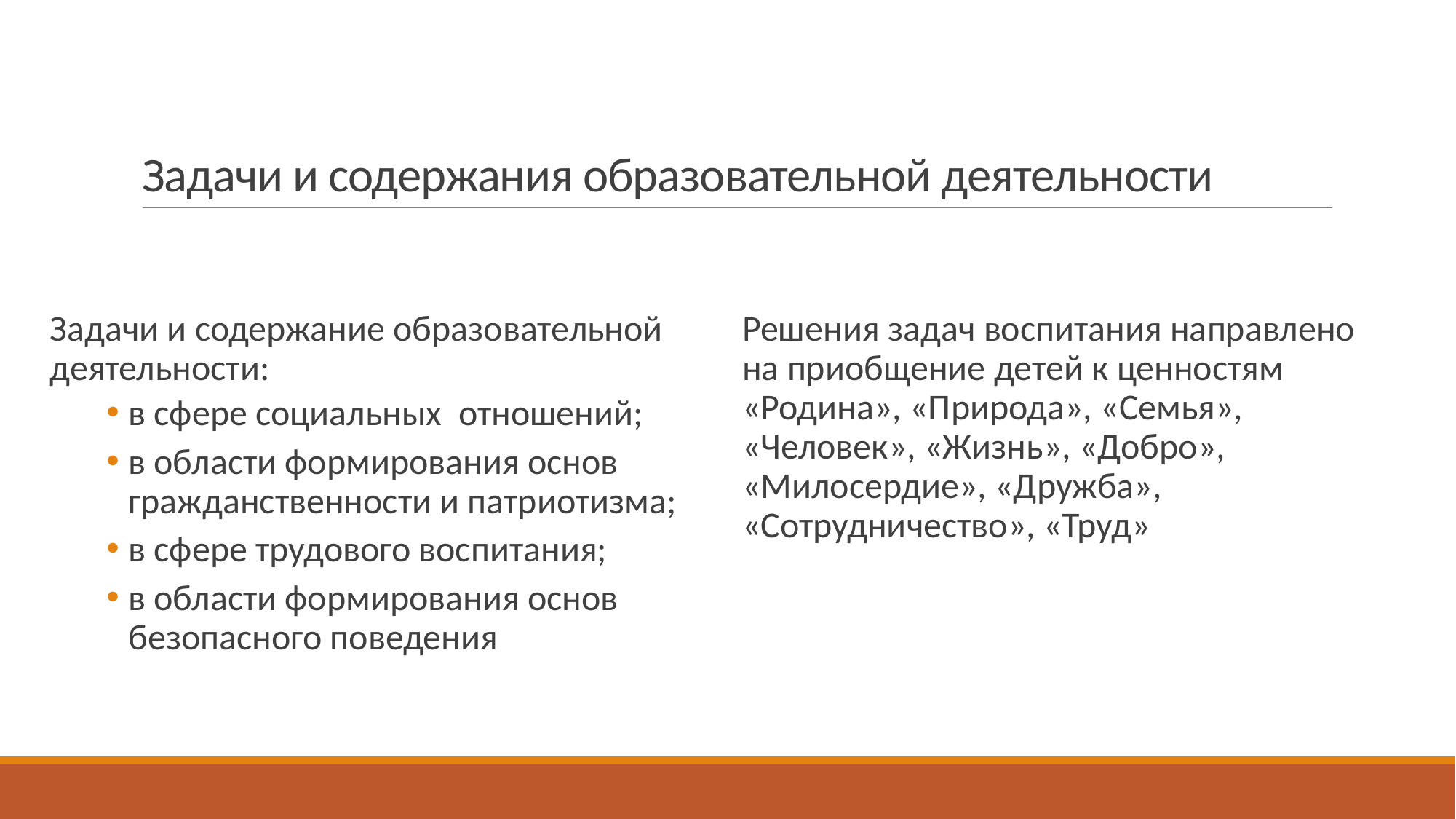

# Задачи и содержания образовательной деятельности
Задачи и содержание образовательной деятельности:
в сфере социальных  отношений;
в области формирования основ гражданственности и патриотизма;
в сфере трудового воспитания;
в области формирования основ безопасного поведения
Решения задач воспитания направлено на приобщение детей к ценностям «Родина», «Природа», «Семья», «Человек», «Жизнь», «Добро», «Милосердие», «Дружба», «Сотрудничество», «Труд»